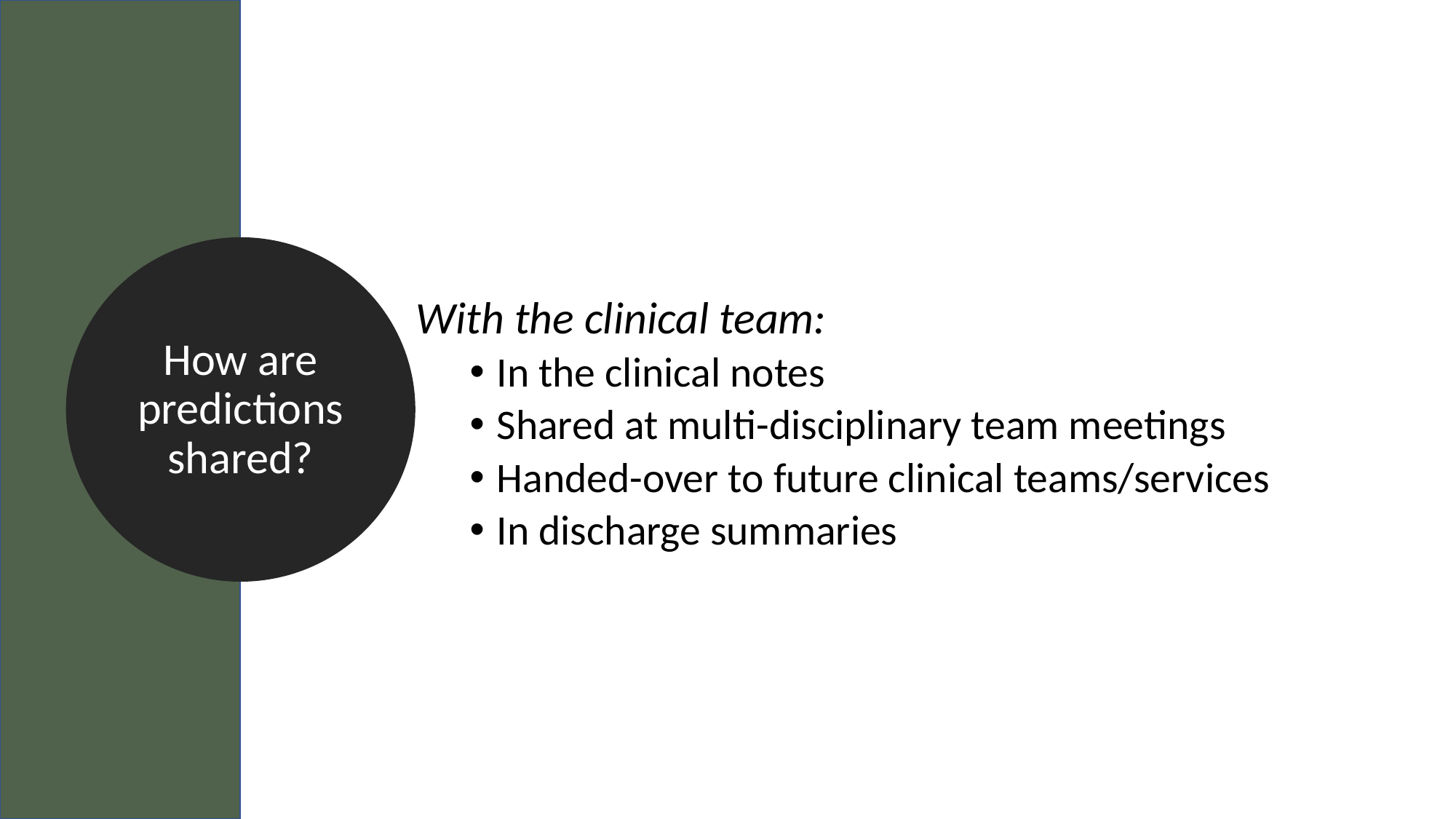

How are predictions shared?
With the clinical team:
In the clinical notes
Shared at multi-disciplinary team meetings
Handed-over to future clinical teams/services
In discharge summaries